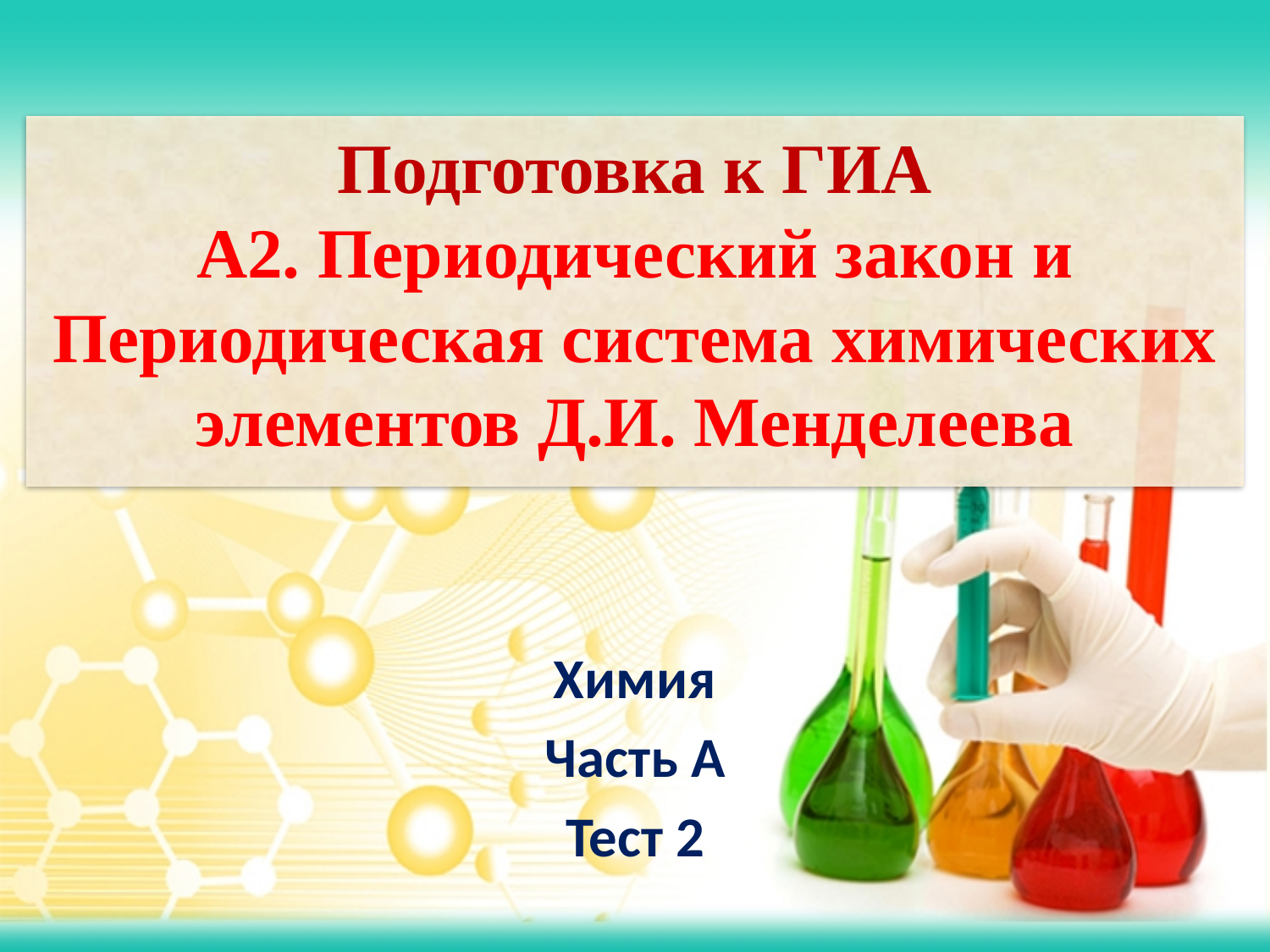

Подготовка к ГИА
А2. Периодический закон и Периодическая система химических элементов Д.И. Менделеева
Химия
Часть А
Тест 2